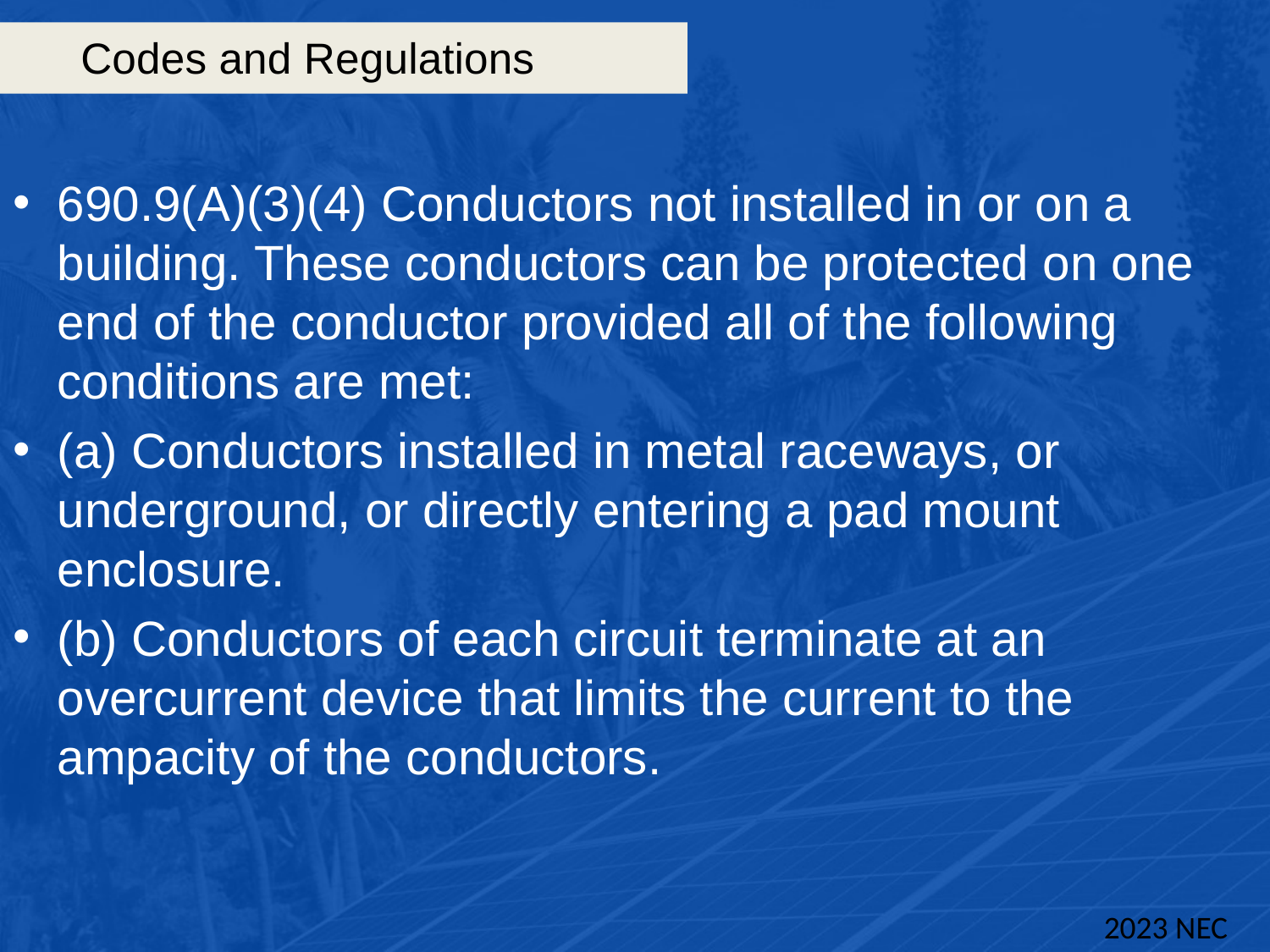

# Codes and Regulations
690.9(A)(3)(4) Conductors not installed in or on a building. These conductors can be protected on one end of the conductor provided all of the following conditions are met:
(a) Conductors installed in metal raceways, or underground, or directly entering a pad mount enclosure.
(b) Conductors of each circuit terminate at an overcurrent device that limits the current to the ampacity of the conductors.

2023 NEC